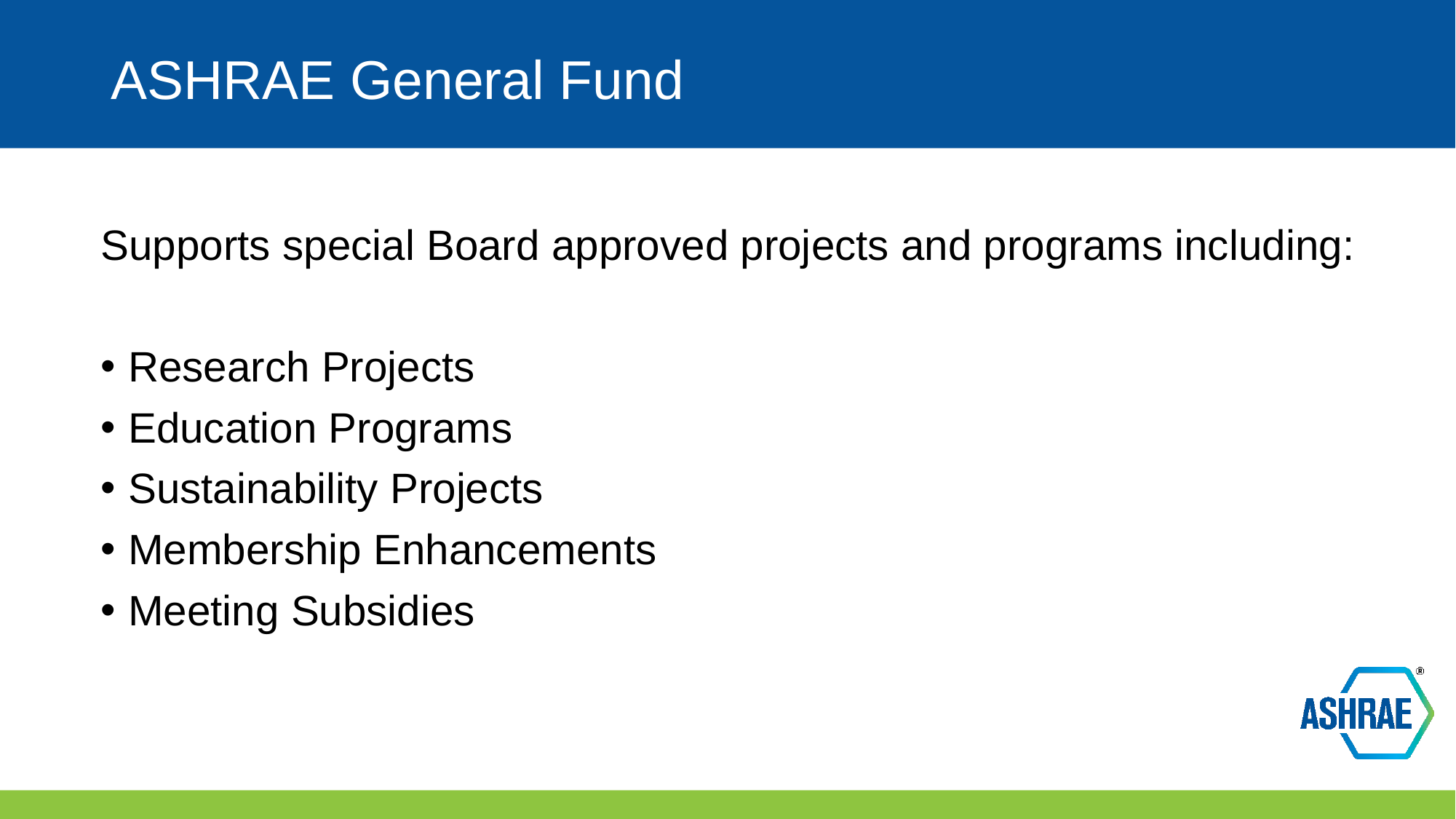

# ASHRAE General Fund
Supports special Board approved projects and programs including:

Research Projects
Education Programs
Sustainability Projects
Membership Enhancements
Meeting Subsidies